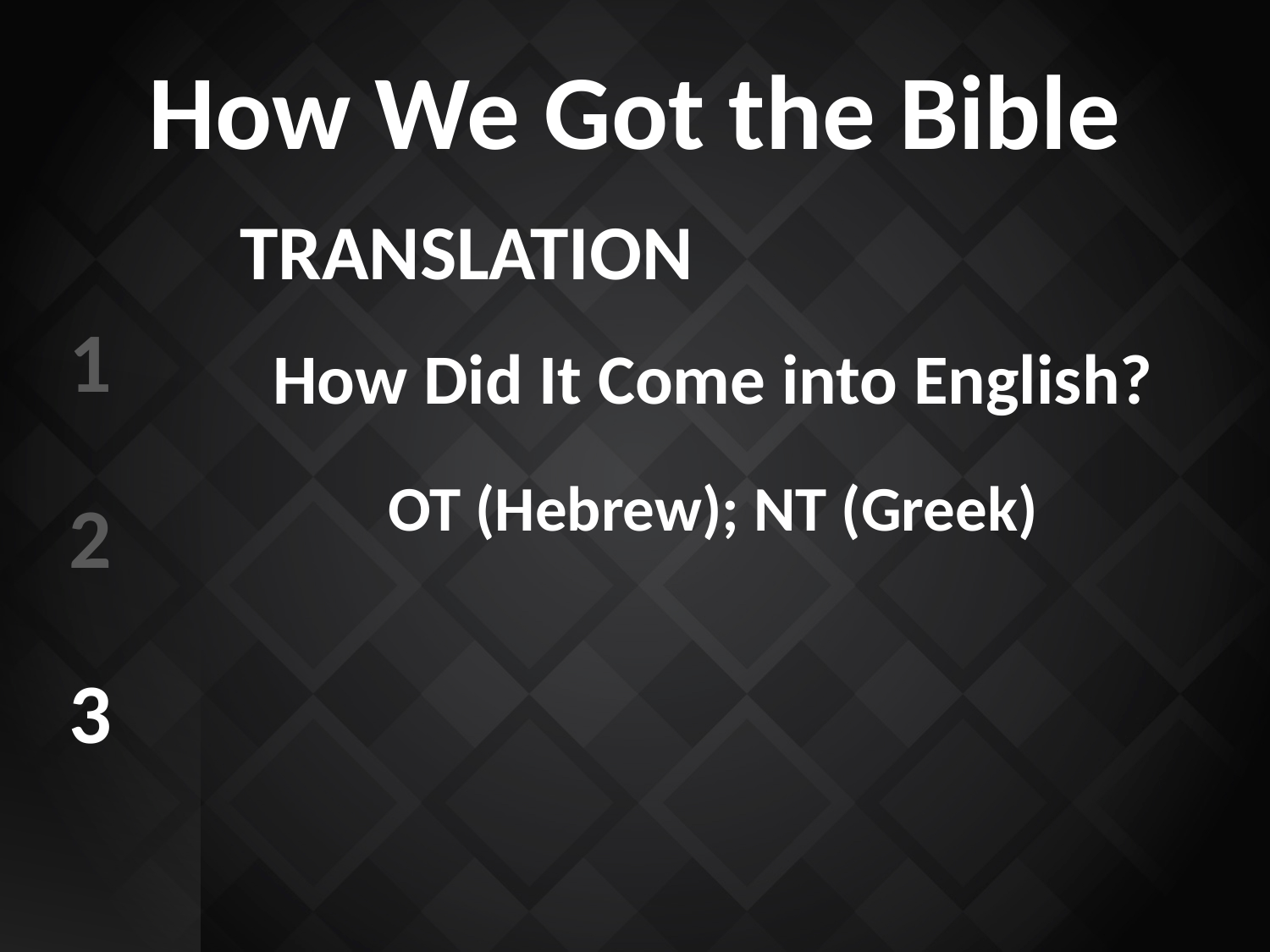

# How We Got the Bible
Translation
How Did It Come into English?
OT (Hebrew); NT (Greek)

1
2
3